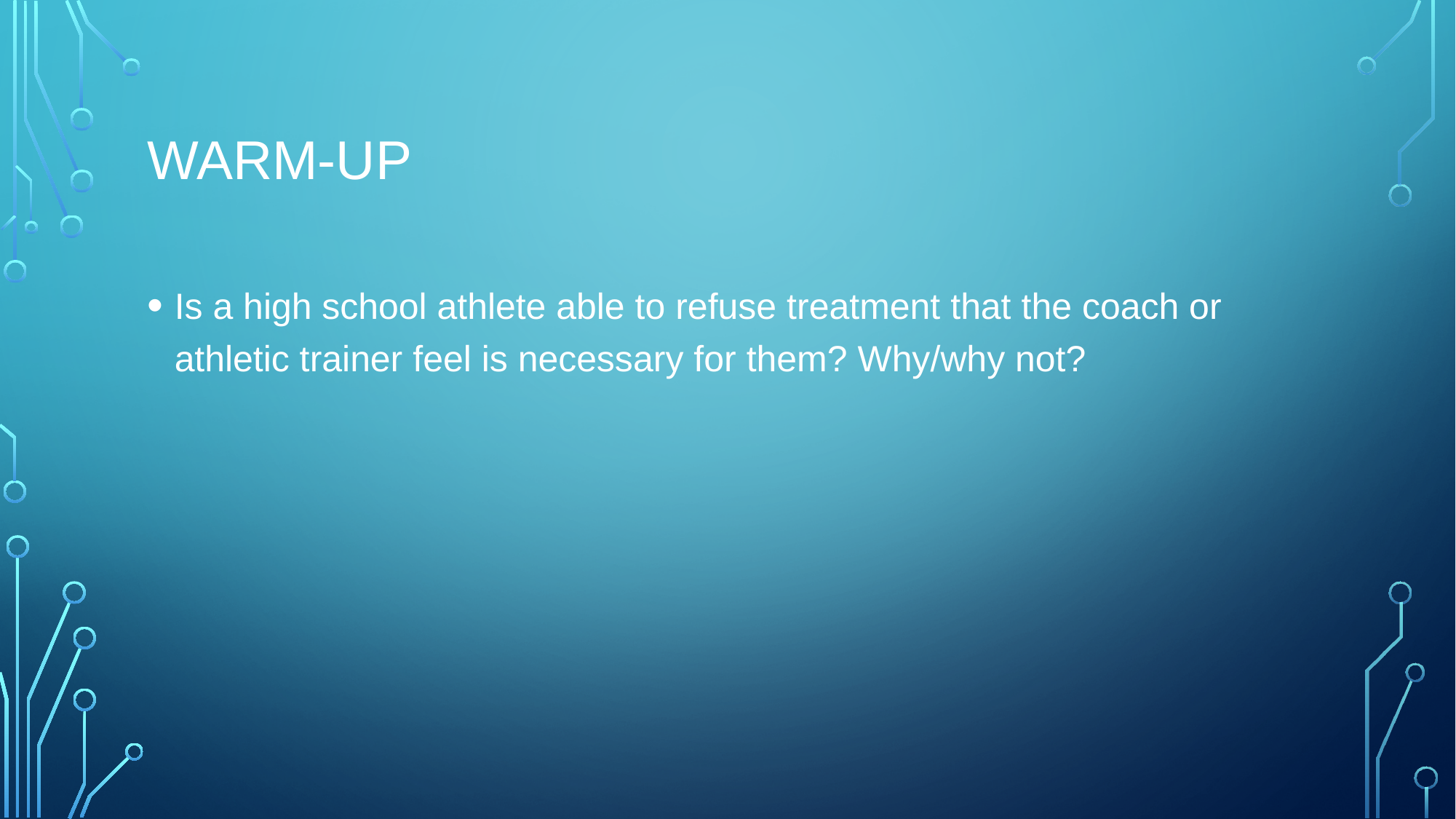

# Warm-Up
Is a high school athlete able to refuse treatment that the coach or athletic trainer feel is necessary for them? Why/why not?